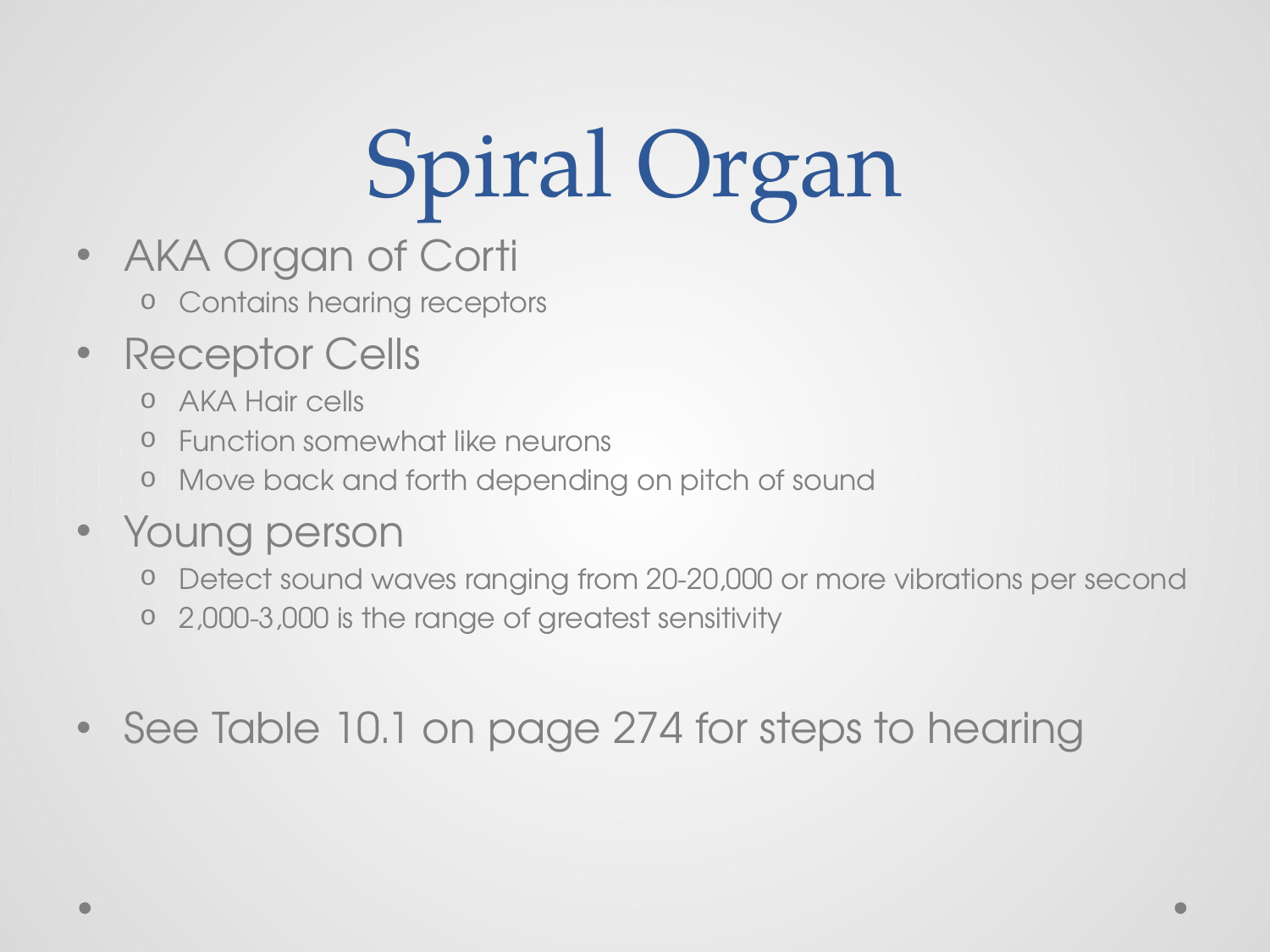

# Spiral Organ
AKA Organ of Corti
Contains hearing receptors
Receptor Cells
AKA Hair cells
Function somewhat like neurons
Move back and forth depending on pitch of sound
Young person
Detect sound waves ranging from 20-20,000 or more vibrations per second
2,000-3,000 is the range of greatest sensitivity

See Table 10.1 on page 274 for steps to hearing